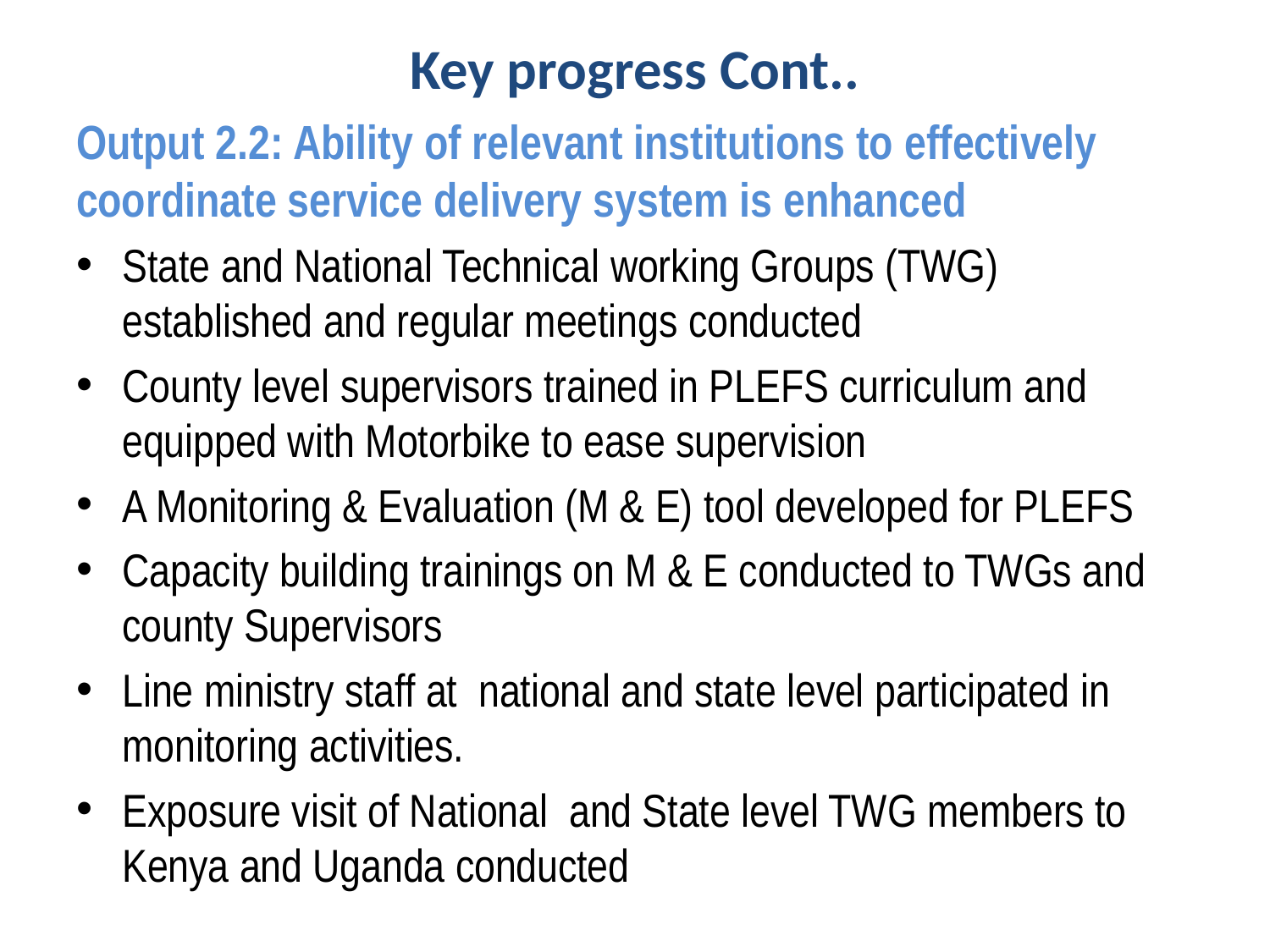

# Key progress Cont..
Output 2.2: Ability of relevant institutions to effectively coordinate service delivery system is enhanced
State and National Technical working Groups (TWG) established and regular meetings conducted
County level supervisors trained in PLEFS curriculum and equipped with Motorbike to ease supervision
A Monitoring & Evaluation (M & E) tool developed for PLEFS
Capacity building trainings on M & E conducted to TWGs and county Supervisors
Line ministry staff at  national and state level participated in monitoring activities.
Exposure visit of National  and State level TWG members to Kenya and Uganda conducted